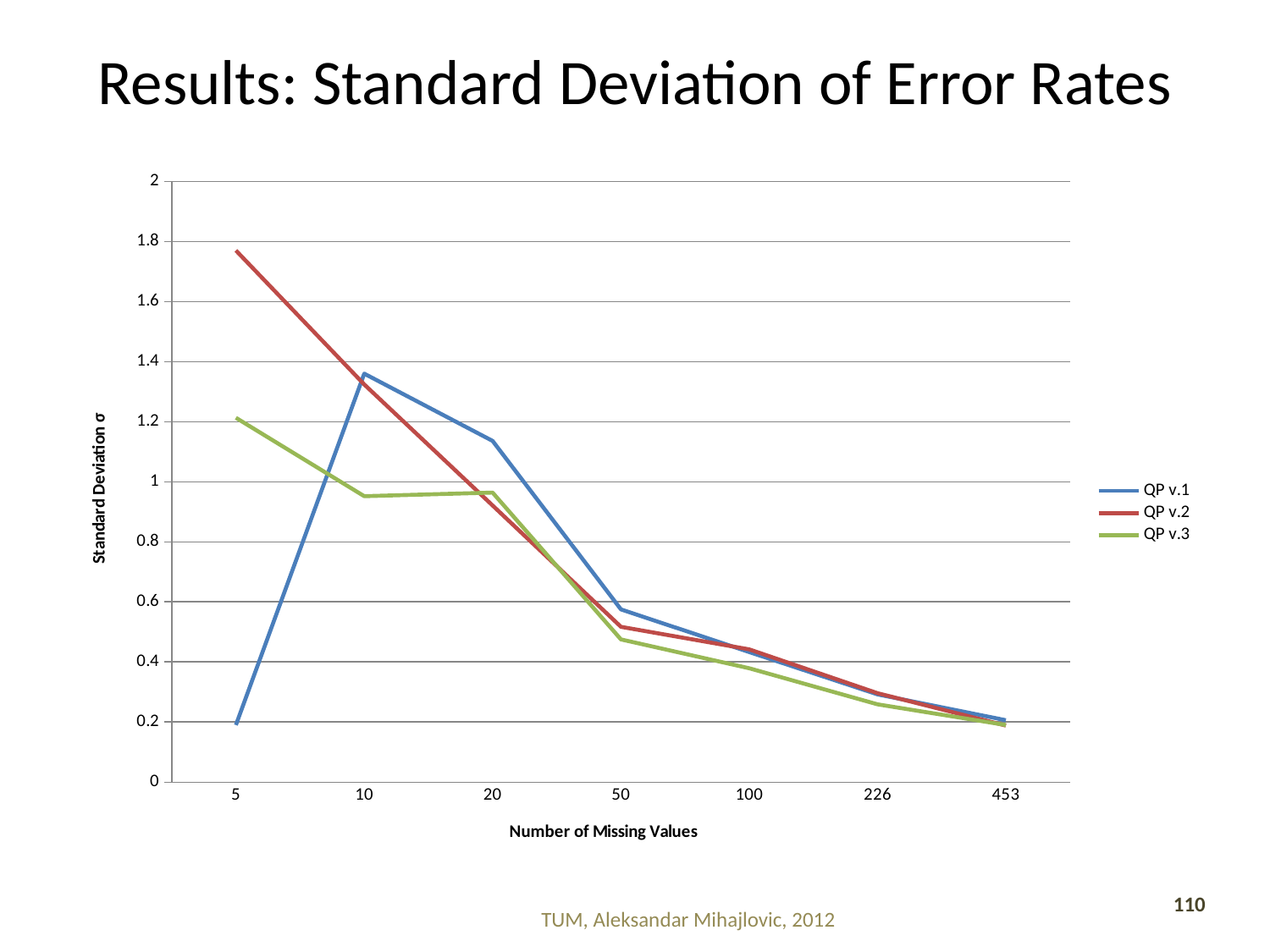

# Results: Standard Deviation of Error Rates

### Chart

| Category | QP v.1 | QP v.2 | QP v.3 |
|---|---|---|---|
| 5 | 0.19 | 1.77 | 1.2129999999999979 |
| 10 | 1.36 | 1.324 | 0.9520000000000006 |
| 20 | 1.135999999999998 | 0.921 | 0.9640000000000006 |
| 50 | 0.5750000000000006 | 0.517 | 0.4750000000000003 |
| 100 | 0.4330000000000004 | 0.442 | 0.3790000000000005 |
| 226 | 0.2920000000000003 | 0.2960000000000003 | 0.259 |
| 453 | 0.20600000000000004 | 0.18800000000000025 | 0.19 |
110
TUM, Aleksandar Mihajlovic, 2012